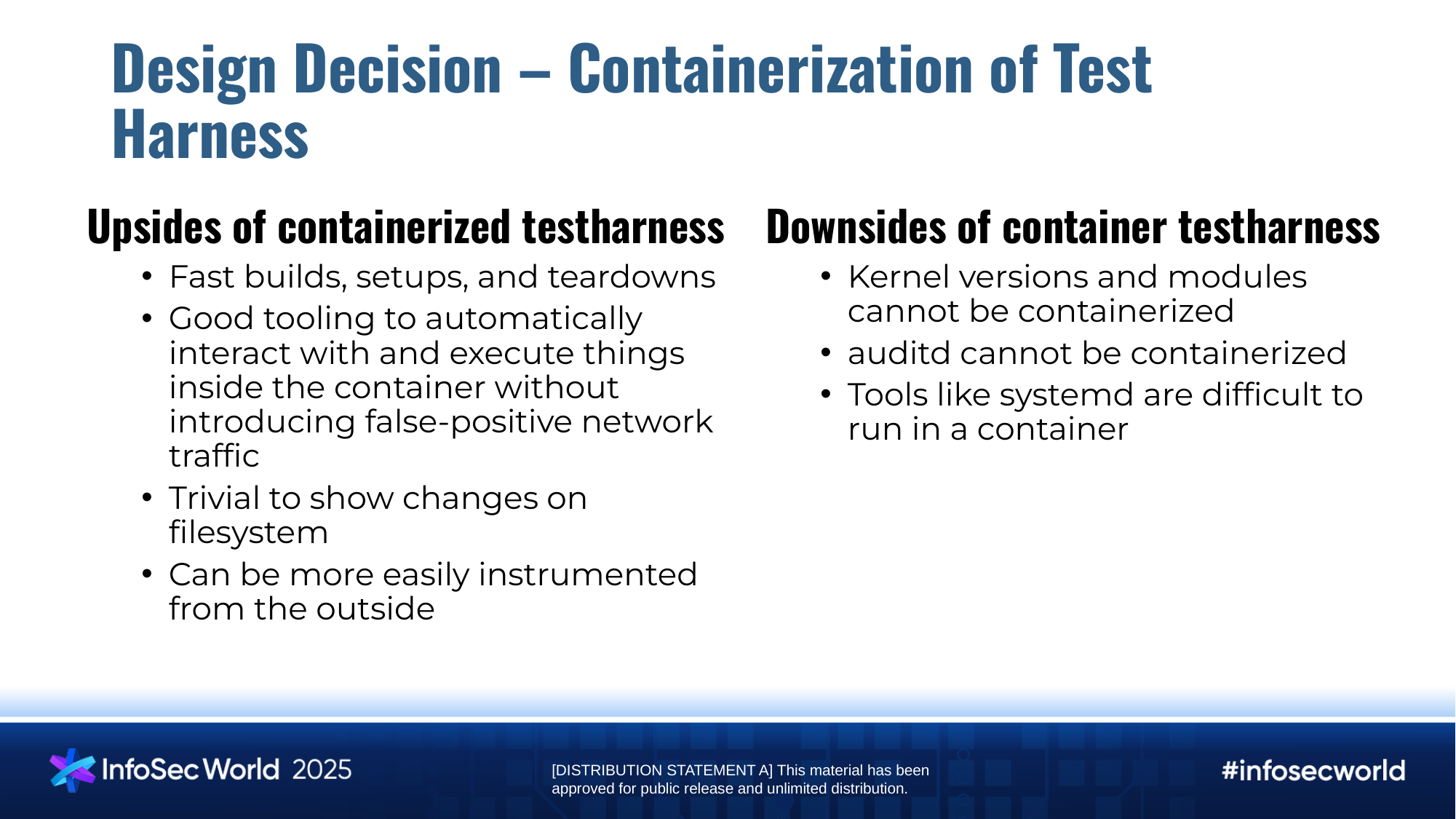

# Design Decision – Containerization of Test Harness
Upsides of containerized testharness
Fast builds, setups, and teardowns
Good tooling to automatically interact with and execute things inside the container without introducing false-positive network traffic
Trivial to show changes on filesystem
Can be more easily instrumented from the outside
Downsides of container testharness
Kernel versions and modules cannot be containerized
auditd cannot be containerized
Tools like systemd are difficult to run in a container